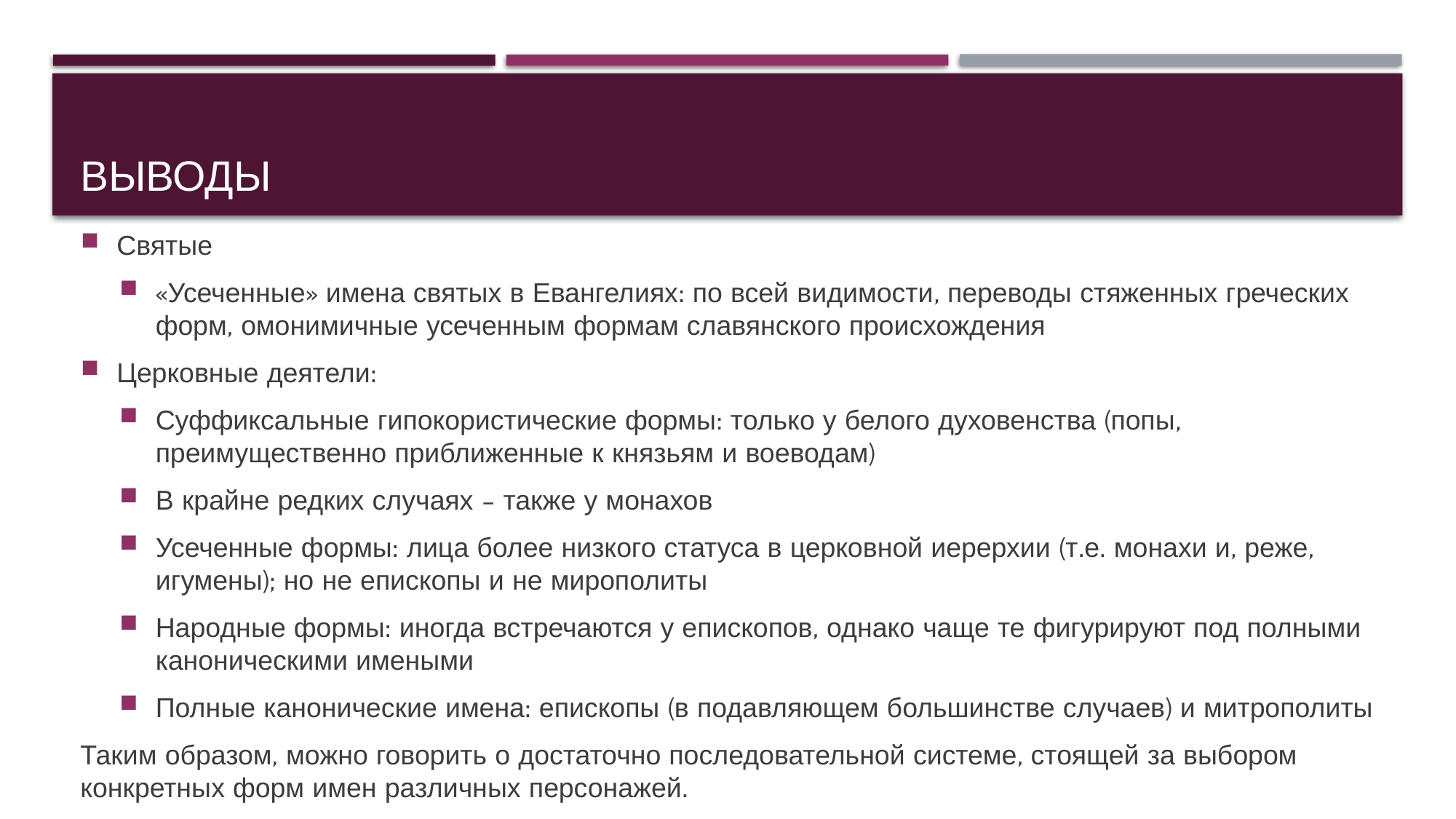

# Выводы
Святые
«Усеченные» имена святых в Евангелиях: по всей видимости, переводы стяженных греческих форм, омонимичные усеченным формам славянского происхождения
Церковные деятели:
Суффиксальные гипокористические формы: только у белого духовенства (попы, преимущественно приближенные к князьям и воеводам)
В крайне редких случаях – также у монахов
Усеченные формы: лица более низкого статуса в церковной иерерхии (т.е. монахи и, реже, игумены); но не епископы и не мирополиты
Народные формы: иногда встречаются у епископов, однако чаще те фигурируют под полными каноническими имеными
Полные канонические имена: епископы (в подавляющем большинстве случаев) и митрополиты
Таким образом, можно говорить о достаточно последовательной системе, стоящей за выбором конкретных форм имен различных персонажей.